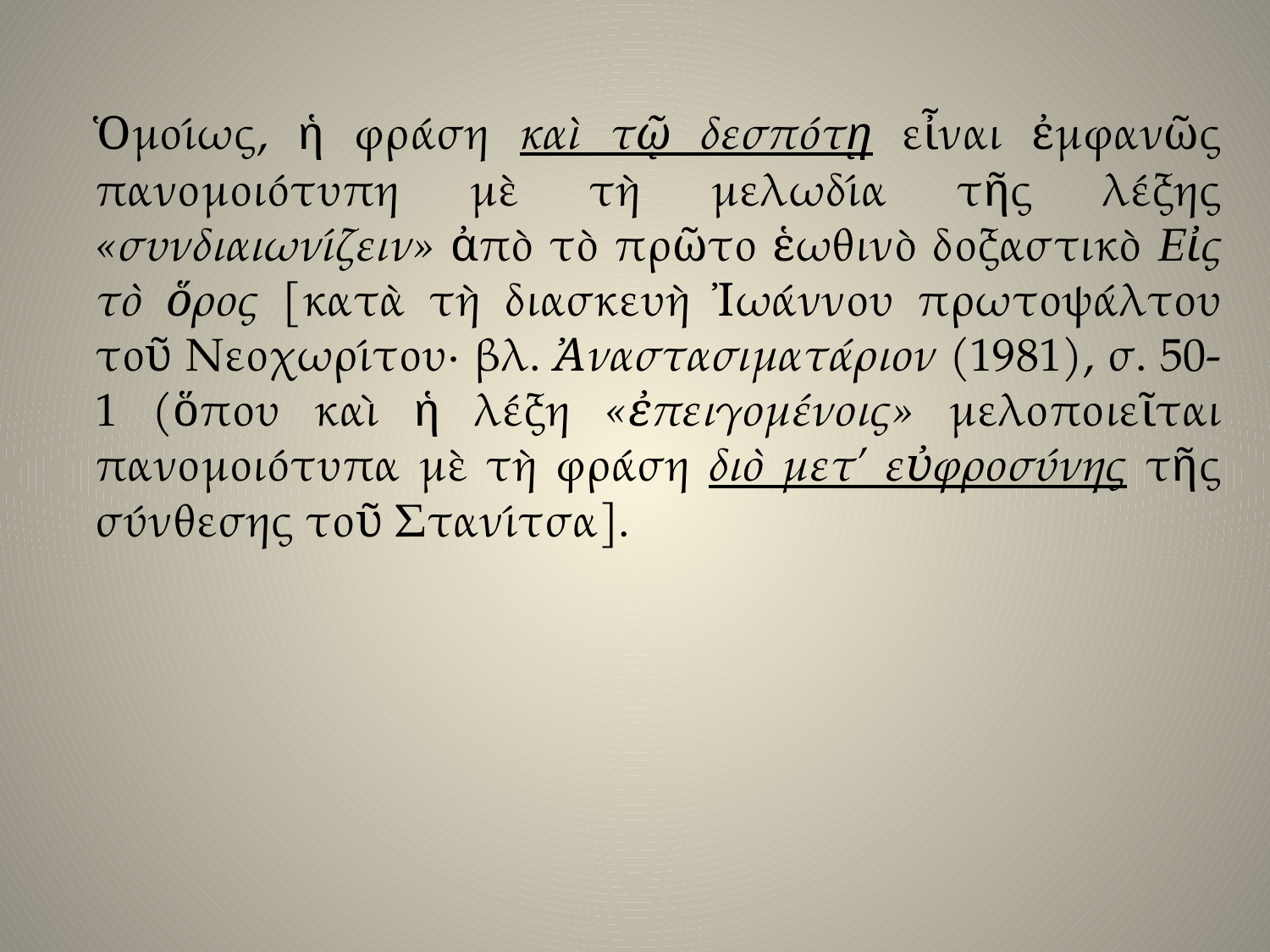

#
	Ὁμοίως, ἡ φράση καὶ τῷ δεσπότῃ εἶναι ἐμφανῶς πανομοιότυπη μὲ τὴ μελωδία τῆς λέξης «συνδιαιωνίζειν» ἀπὸ τὸ πρῶτο ἑωθινὸ δοξαστικὸ Εἰς τὸ ὅρος [κατὰ τὴ διασκευὴ Ἰωάννου πρωτοψάλτου τοῦ Νεοχωρίτου· βλ. Ἀναστασιματάριον (1981), σ. 50-1 (ὅπου καὶ ἡ λέξη «ἐπειγομένοις» μελοποιεῖται πανομοιότυπα μὲ τὴ φράση διὸ μετ’ εὐφροσύνης τῆς σύνθεσης τοῦ Στανίτσα].